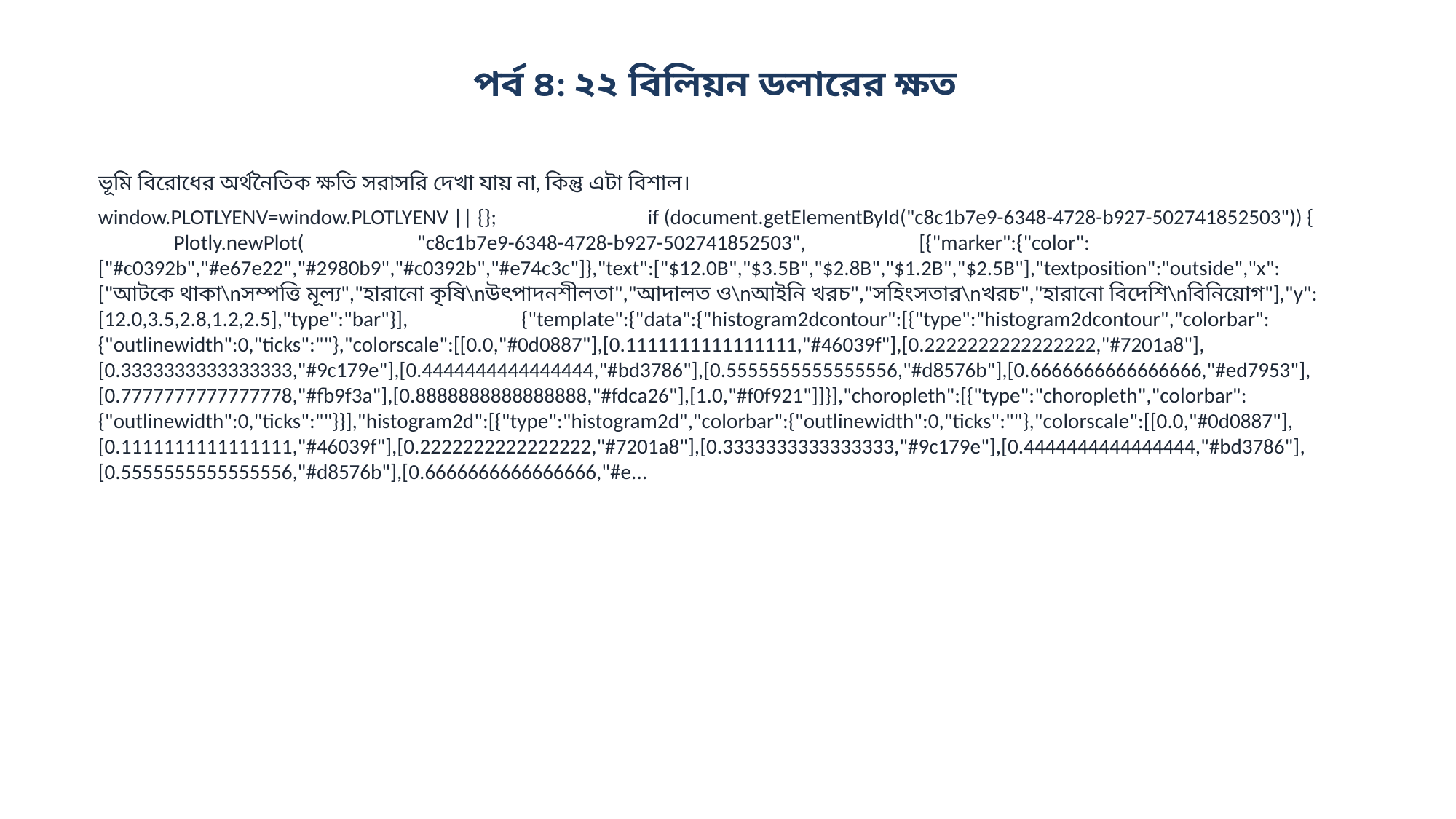

পর্ব ৪: ২২ বিলিয়ন ডলারের ক্ষত
ভূমি বিরোধের অর্থনৈতিক ক্ষতি সরাসরি দেখা যায় না, কিন্তু এটা বিশাল।
window.PLOTLYENV=window.PLOTLYENV || {};                                if (document.getElementById("c8c1b7e9-6348-4728-b927-502741852503")) {                    Plotly.newPlot(                        "c8c1b7e9-6348-4728-b927-502741852503",                        [{"marker":{"color":["#c0392b","#e67e22","#2980b9","#c0392b","#e74c3c"]},"text":["$12.0B","$3.5B","$2.8B","$1.2B","$2.5B"],"textposition":"outside","x":["আটকে থাকা\nসম্পত্তি মূল্য","হারানো কৃষি\nউৎপাদনশীলতা","আদালত ও\nআইনি খরচ","সহিংসতার\nখরচ","হারানো বিদেশি\nবিনিয়োগ"],"y":[12.0,3.5,2.8,1.2,2.5],"type":"bar"}],                        {"template":{"data":{"histogram2dcontour":[{"type":"histogram2dcontour","colorbar":{"outlinewidth":0,"ticks":""},"colorscale":[[0.0,"#0d0887"],[0.1111111111111111,"#46039f"],[0.2222222222222222,"#7201a8"],[0.3333333333333333,"#9c179e"],[0.4444444444444444,"#bd3786"],[0.5555555555555556,"#d8576b"],[0.6666666666666666,"#ed7953"],[0.7777777777777778,"#fb9f3a"],[0.8888888888888888,"#fdca26"],[1.0,"#f0f921"]]}],"choropleth":[{"type":"choropleth","colorbar":{"outlinewidth":0,"ticks":""}}],"histogram2d":[{"type":"histogram2d","colorbar":{"outlinewidth":0,"ticks":""},"colorscale":[[0.0,"#0d0887"],[0.1111111111111111,"#46039f"],[0.2222222222222222,"#7201a8"],[0.3333333333333333,"#9c179e"],[0.4444444444444444,"#bd3786"],[0.5555555555555556,"#d8576b"],[0.6666666666666666,"#e...